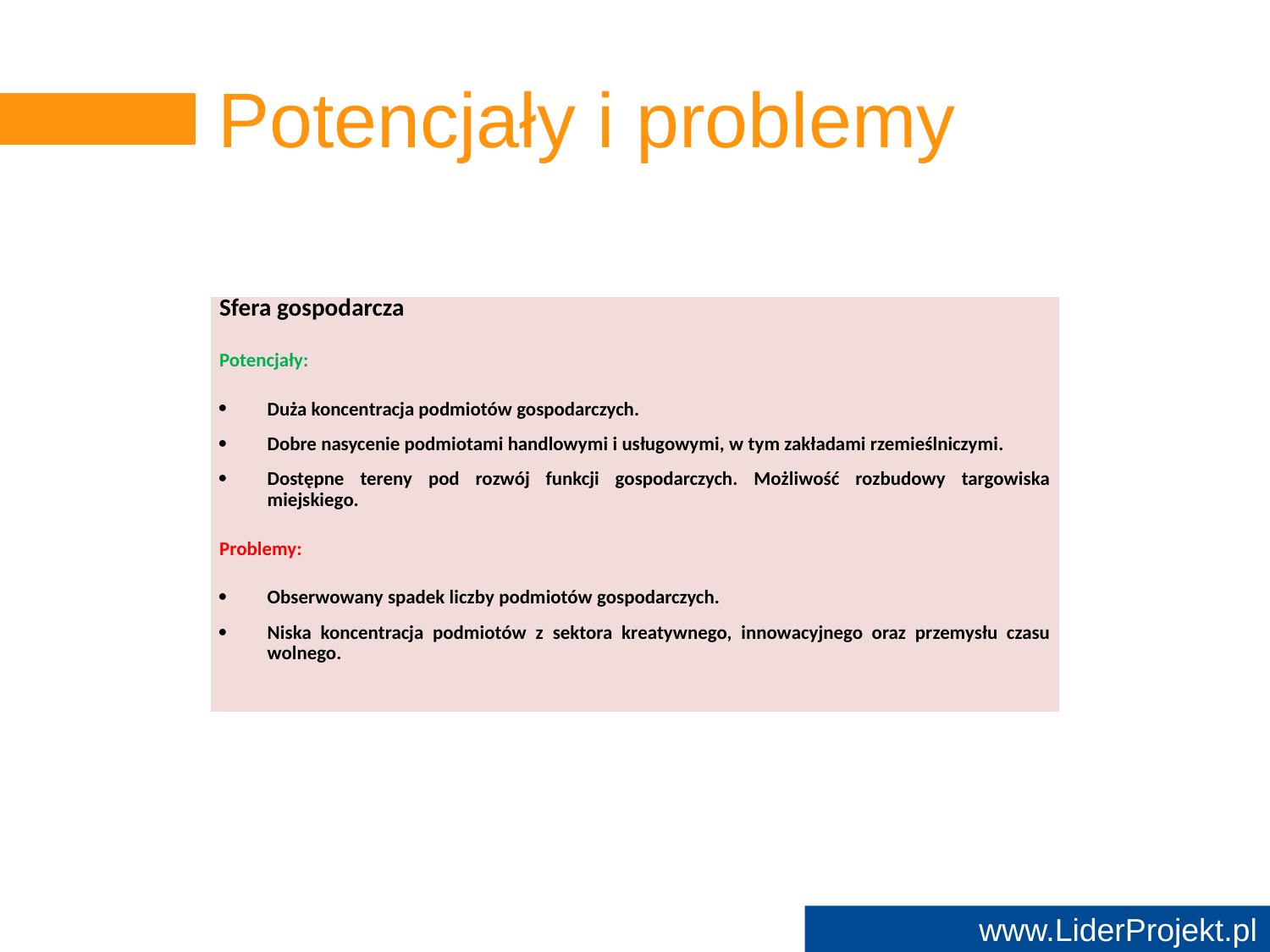

# Potencjały i problemy
| Sfera gospodarcza Potencjały: Duża koncentracja podmiotów gospodarczych. Dobre nasycenie podmiotami handlowymi i usługowymi, w tym zakładami rzemieślniczymi. Dostępne tereny pod rozwój funkcji gospodarczych. Możliwość rozbudowy targowiska miejskiego. Problemy: Obserwowany spadek liczby podmiotów gospodarczych. Niska koncentracja podmiotów z sektora kreatywnego, innowacyjnego oraz przemysłu czasu wolnego. |
| --- |